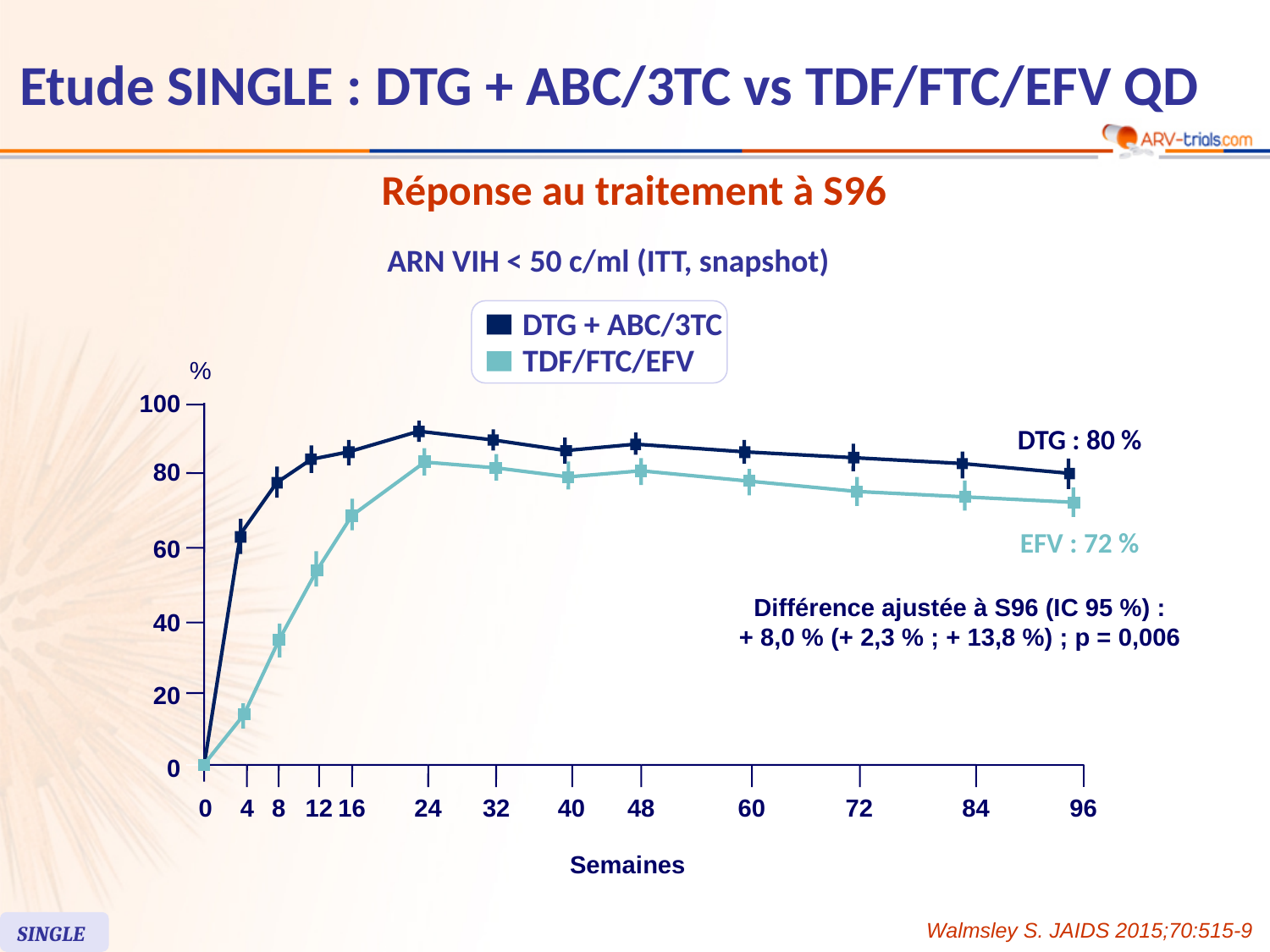

# Etude SINGLE : DTG + ABC/3TC vs TDF/FTC/EFV QD
Réponse au traitement à S96
ARN VIH < 50 c/ml (ITT, snapshot)
DTG + ABC/3TC

TDF/FTC/EFV

%
100

DTG : 80 %

80

EFV : 72 %
60

Différence ajustée à S96 (IC 95 %) :
+ 8,0 % (+ 2,3 % ; + 13,8 %) ; p = 0,006
40

20

0

0
4
8
12
16
24
32
40
48
60
72
84
96
Semaines
Walmsley S. JAIDS 2015;70:515-9

SINGLE